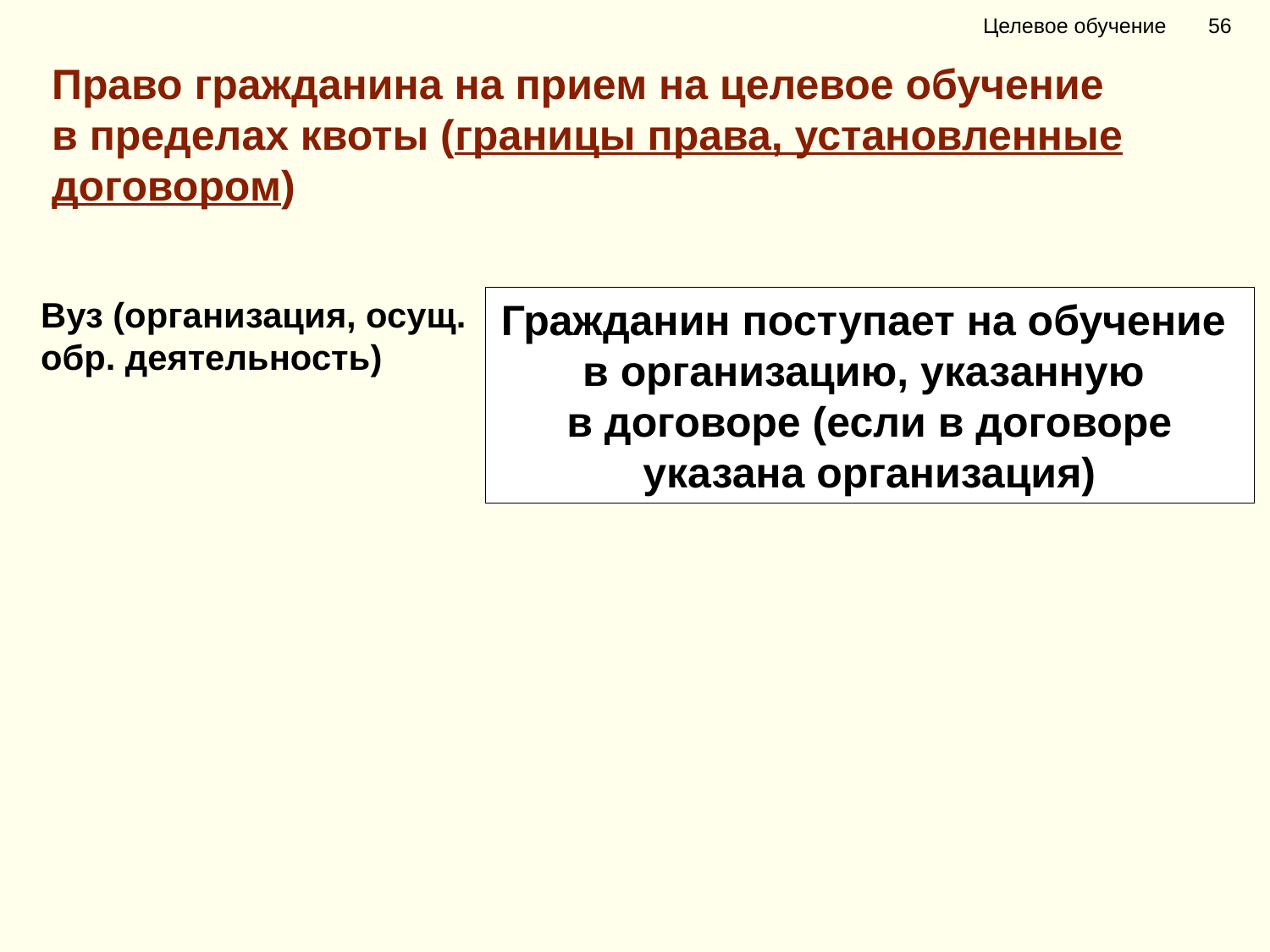

Целевое обучение       56
Право гражданина на прием на целевое обучение
в пределах квоты (границы права, установленные договором)
Вуз (организация, осущ. обр. деятельность)
Гражданин поступает на обучение
в организацию, указанную
в договоре (если в договоре указана организация)